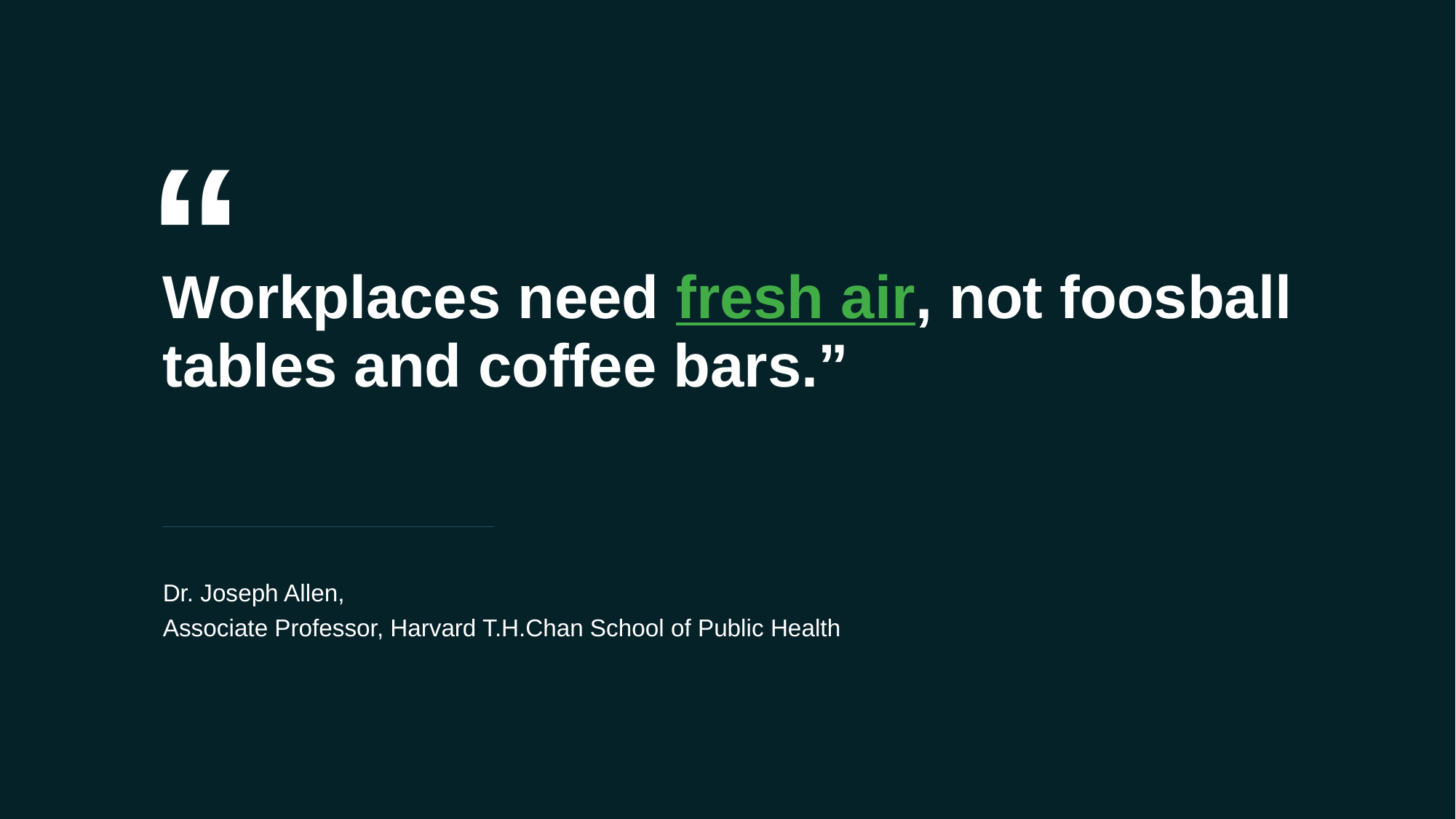

“
Workplaces need fresh air, not foosball tables and coffee bars.”
Dr. Joseph Allen,
Associate Professor, Harvard T.H.Chan School of Public Health